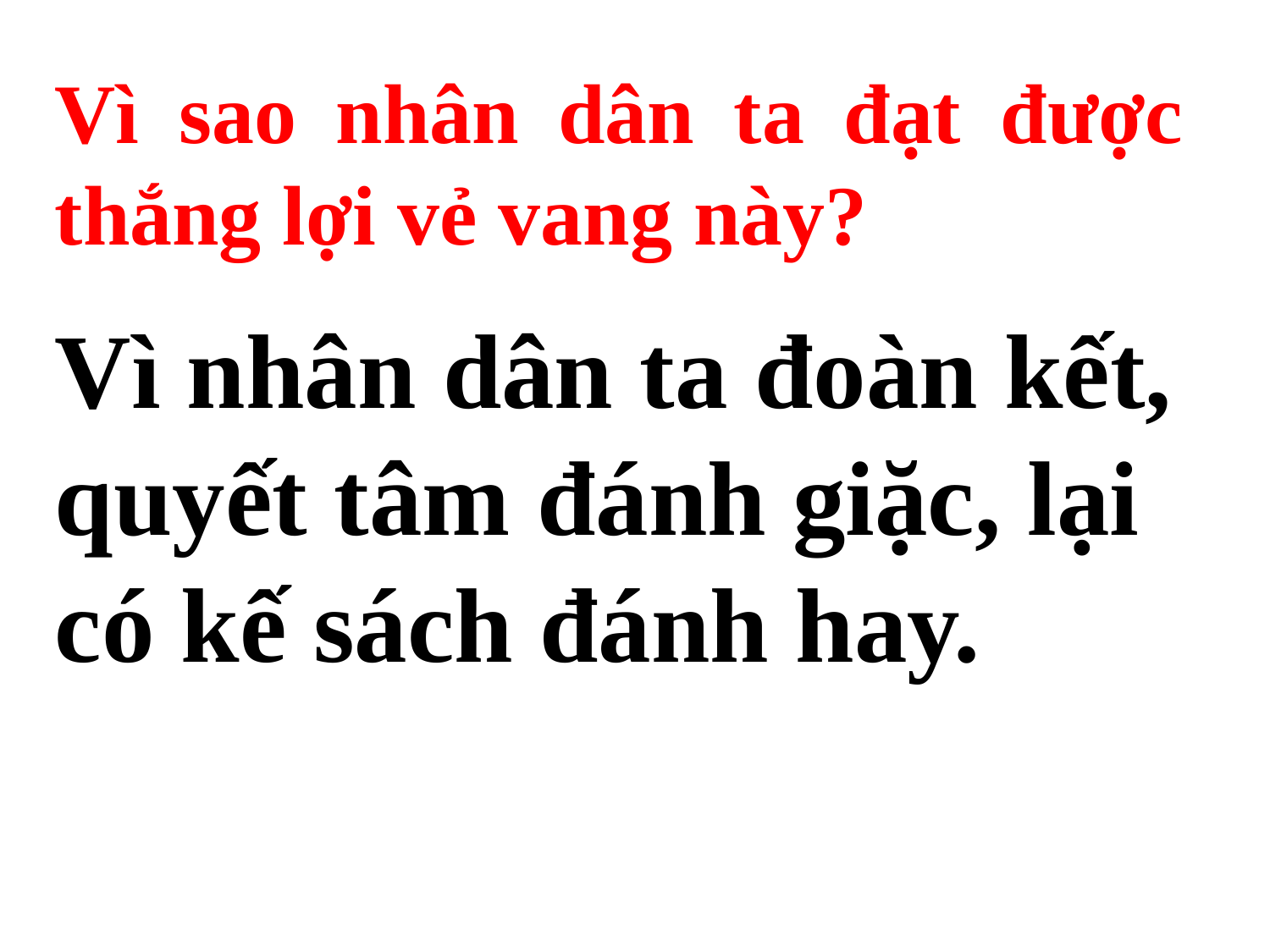

Vì sao nhân dân ta đạt được thắng lợi vẻ vang này?
Vì nhân dân ta đoàn kết, quyết tâm đánh giặc, lại có kế sách đánh hay.